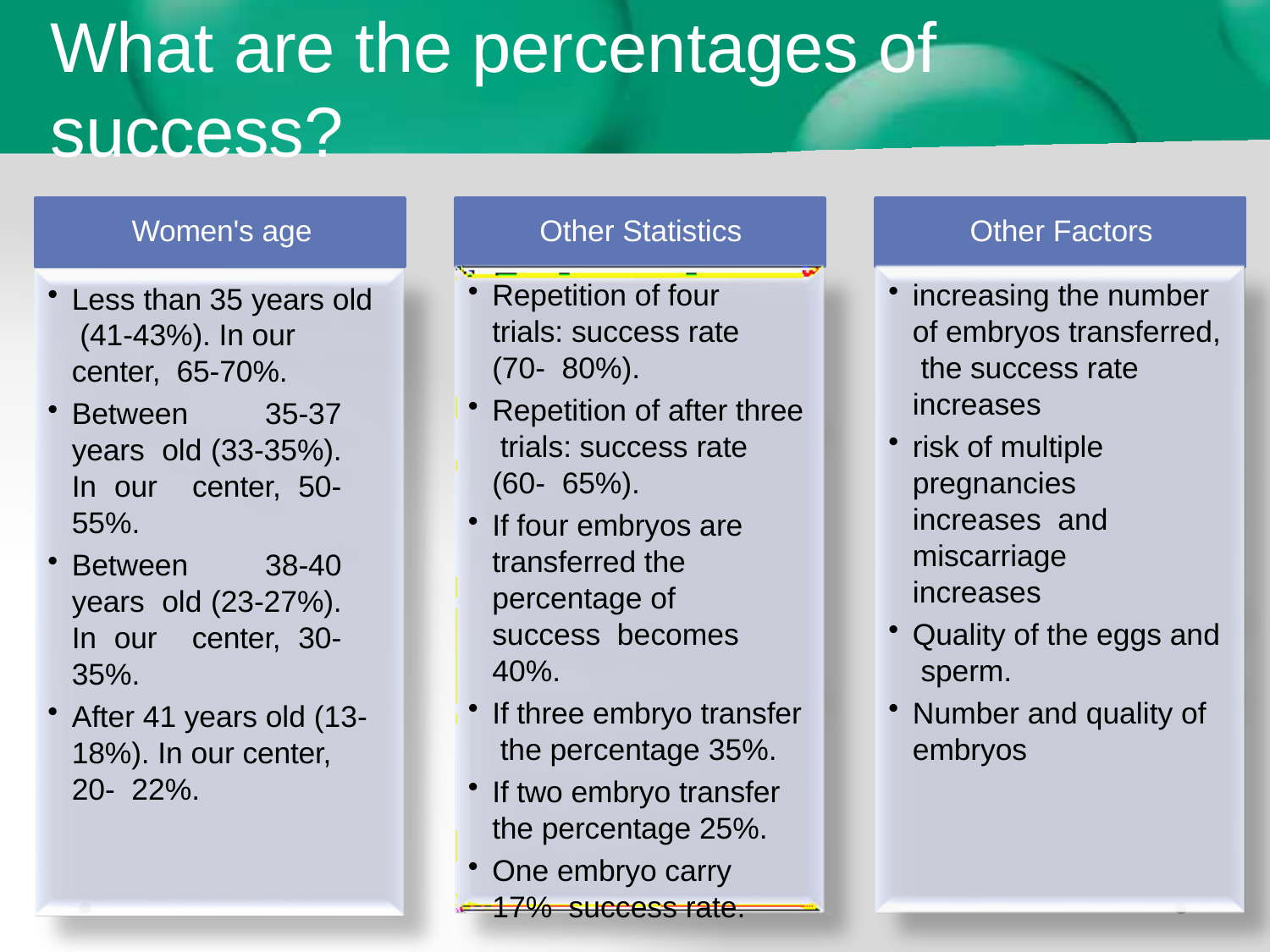

# What are the percentages of success?

Women's age
Other Statistics
Other Factors

Repetition of four  trials: success rate (70-  80%).
Repetition of after three  trials: success rate (60-  65%).
If four embryos are  transferred the  percentage of success  becomes 40%.
If three embryo transfer  the percentage 35%.
If two embryo transfer
the percentage 25%.
One embryo carry 17%  success rate.
increasing the number  of embryos transferred,  the success rate  increases
risk of multiple  pregnancies increases  and miscarriage  increases
Quality of the eggs and  sperm.
Number and quality of  embryos
Less than 35 years old  (41-43%). In our center,  65-70%.
Between 35-37 years  old (33-35%). In our  center, 50- 55%.
Between 38-40 years  old (23-27%). In our  center, 30-35%.
After 41 years old (13-  18%). In our center, 20-  22%.